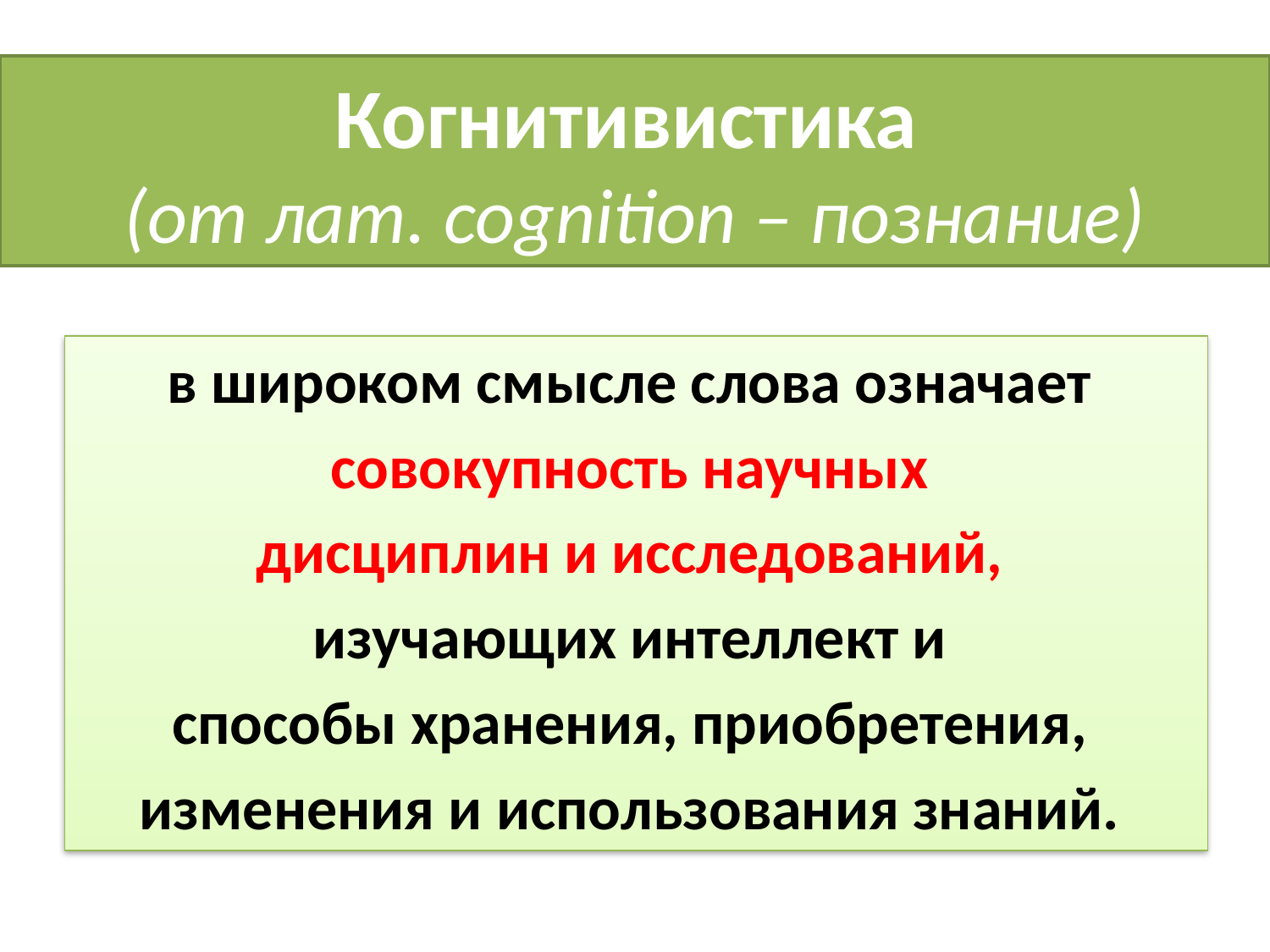

# Когнитивистика (от лат. cognition – познание)
в широком смысле слова означает
совокупность научных
дисциплин и исследований,
изучающих интеллект и
способы хранения, приобретения,
изменения и использования знаний.